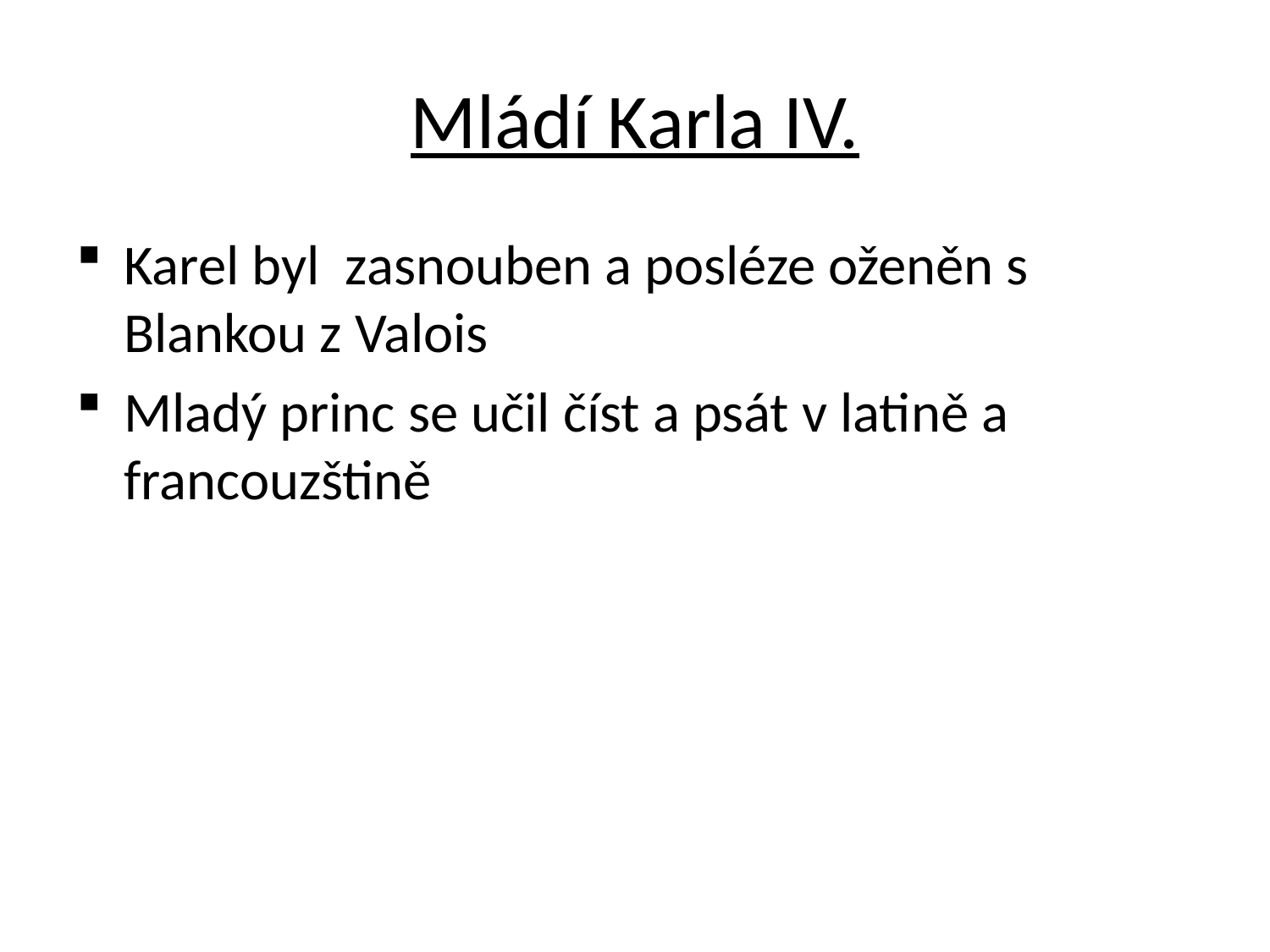

# Mládí Karla IV.
Karel byl  zasnouben a posléze oženěn s Blankou z Valois
Mladý princ se učil číst a psát v latině a francouzštině